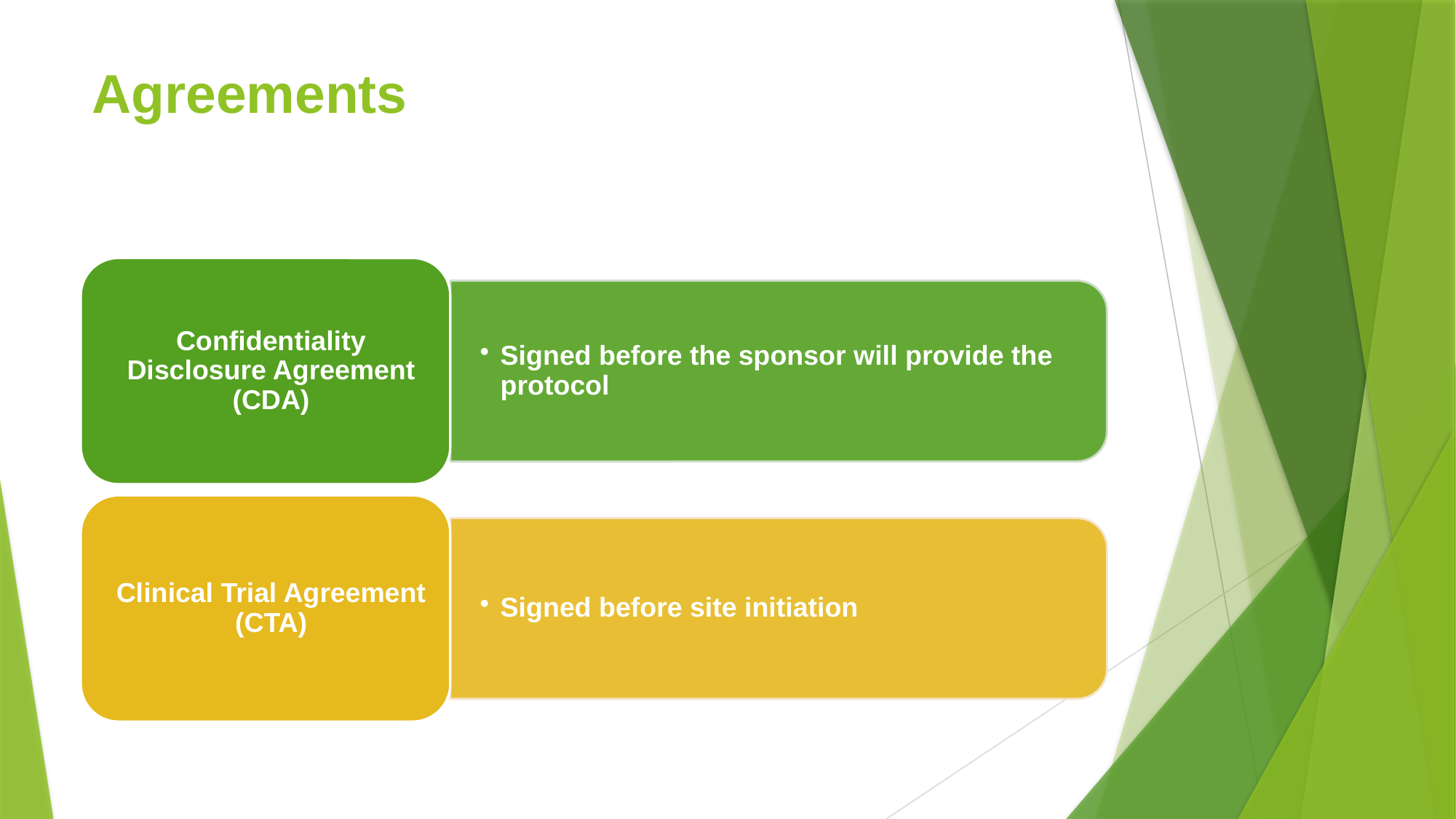

# Agreements
Signed before the sponsor will provide the protocol
Confidentiality Disclosure Agreement (CDA)
Signed before site initiation
Clinical Trial Agreement (CTA)